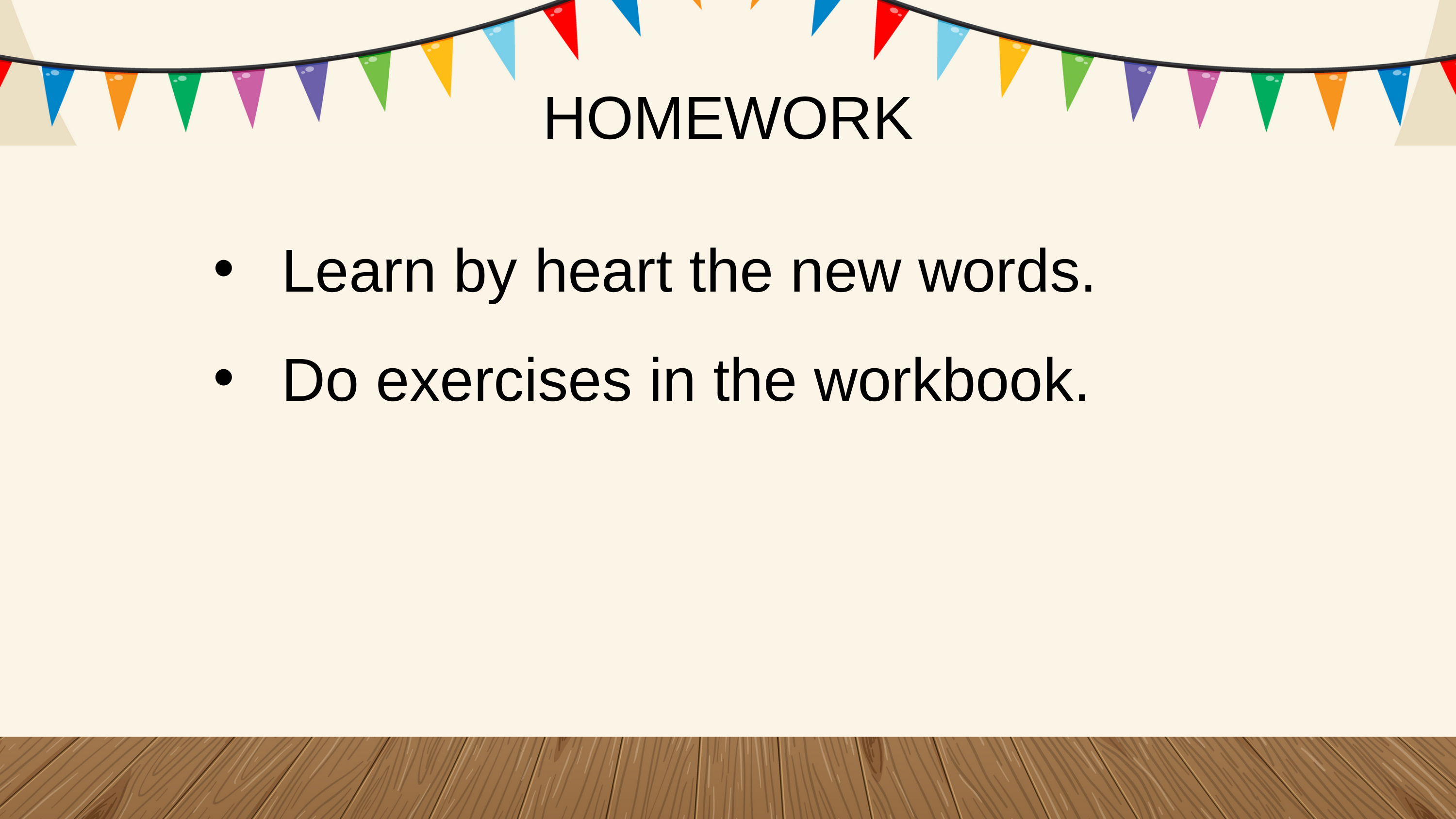

HOMEWORK

Learn by heart the new words.
Do exercises in the workbook.